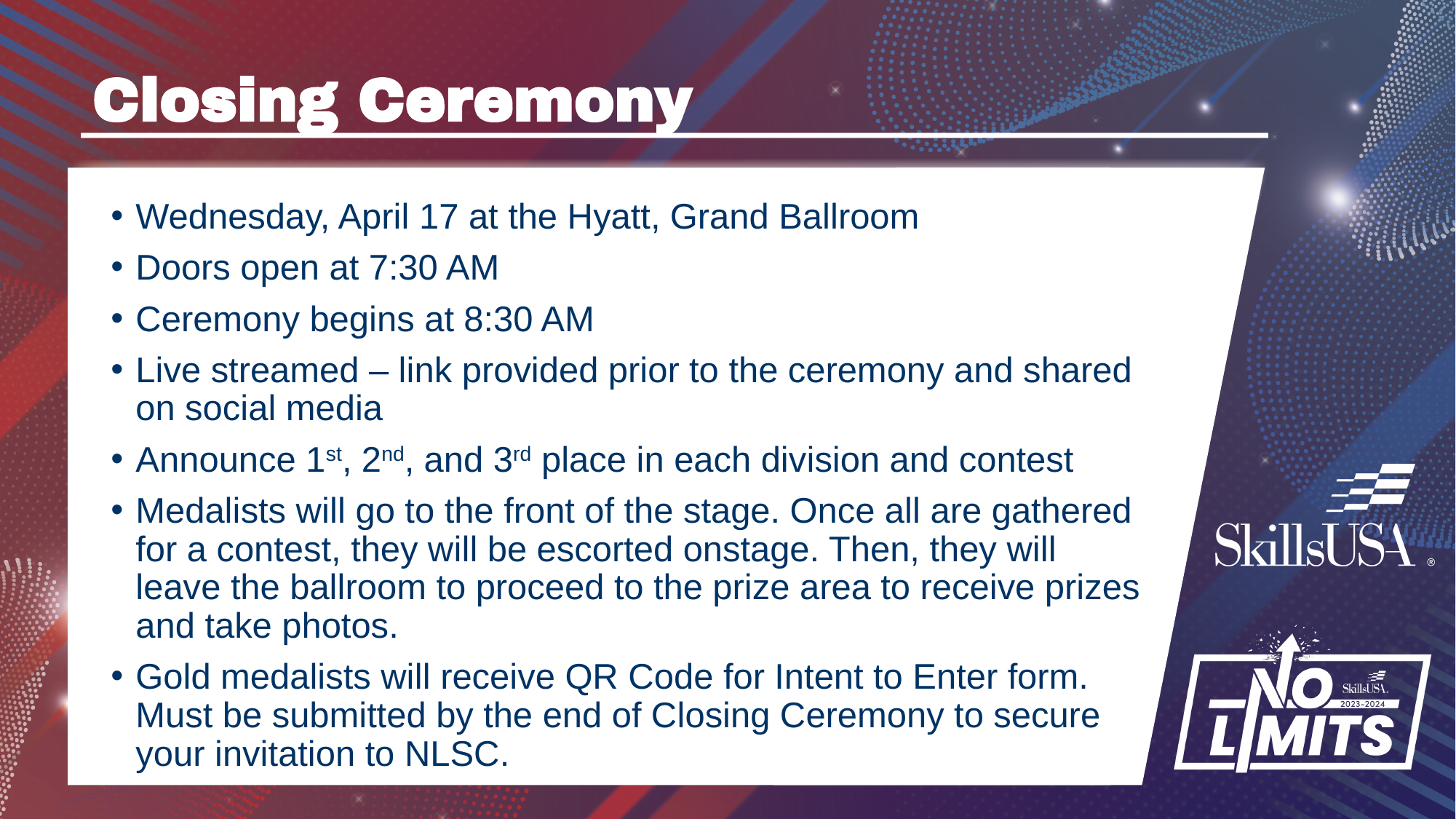

# Closing Ceremony
Wednesday, April 17 at the Hyatt, Grand Ballroom
Doors open at 7:30 AM
Ceremony begins at 8:30 AM
Live streamed – link provided prior to the ceremony and shared on social media
Announce 1st, 2nd, and 3rd place in each division and contest
Medalists will go to the front of the stage. Once all are gathered for a contest, they will be escorted onstage. Then, they will leave the ballroom to proceed to the prize area to receive prizes and take photos.
Gold medalists will receive QR Code for Intent to Enter form. Must be submitted by the end of Closing Ceremony to secure your invitation to NLSC.